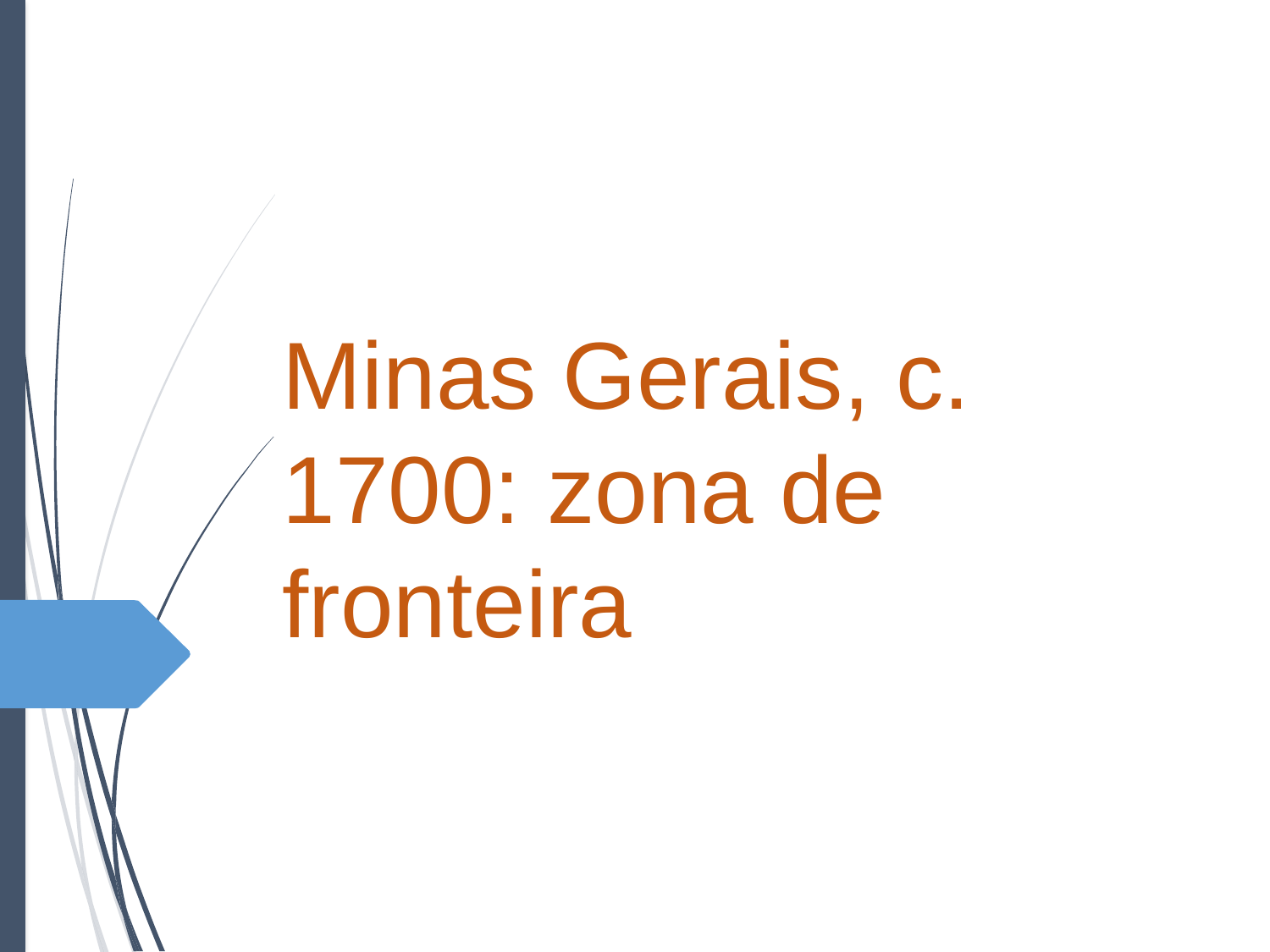

# Minas Gerais, c. 1700: zona de fronteira